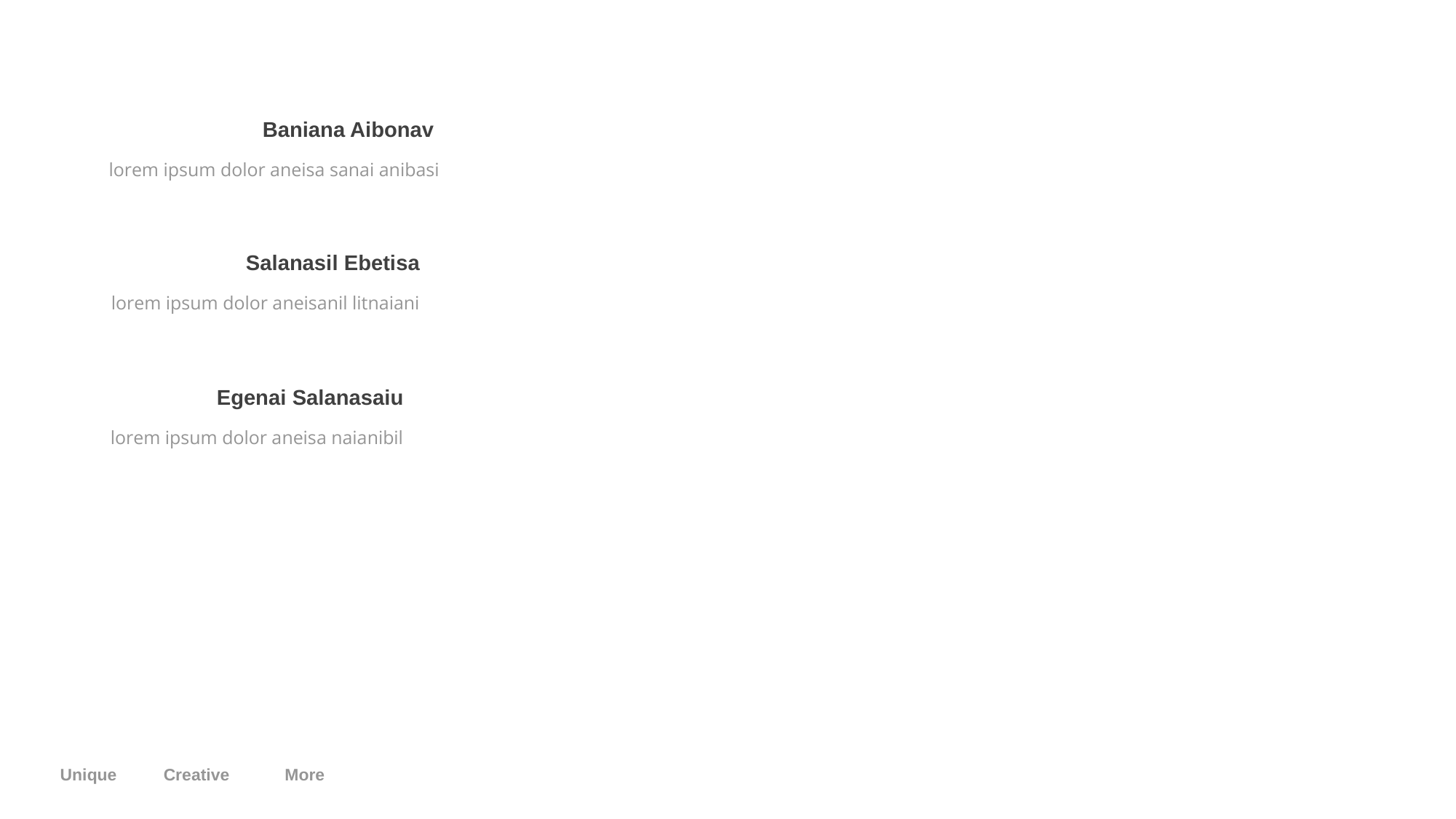

Baniana Aibonav
lorem ipsum dolor aneisa sanai anibasi
Salanasil Ebetisa
lorem ipsum dolor aneisanil litnaiani
Egenai Salanasaiu
lorem ipsum dolor aneisa naianibil
Portfolio.
More
Unique
Creative